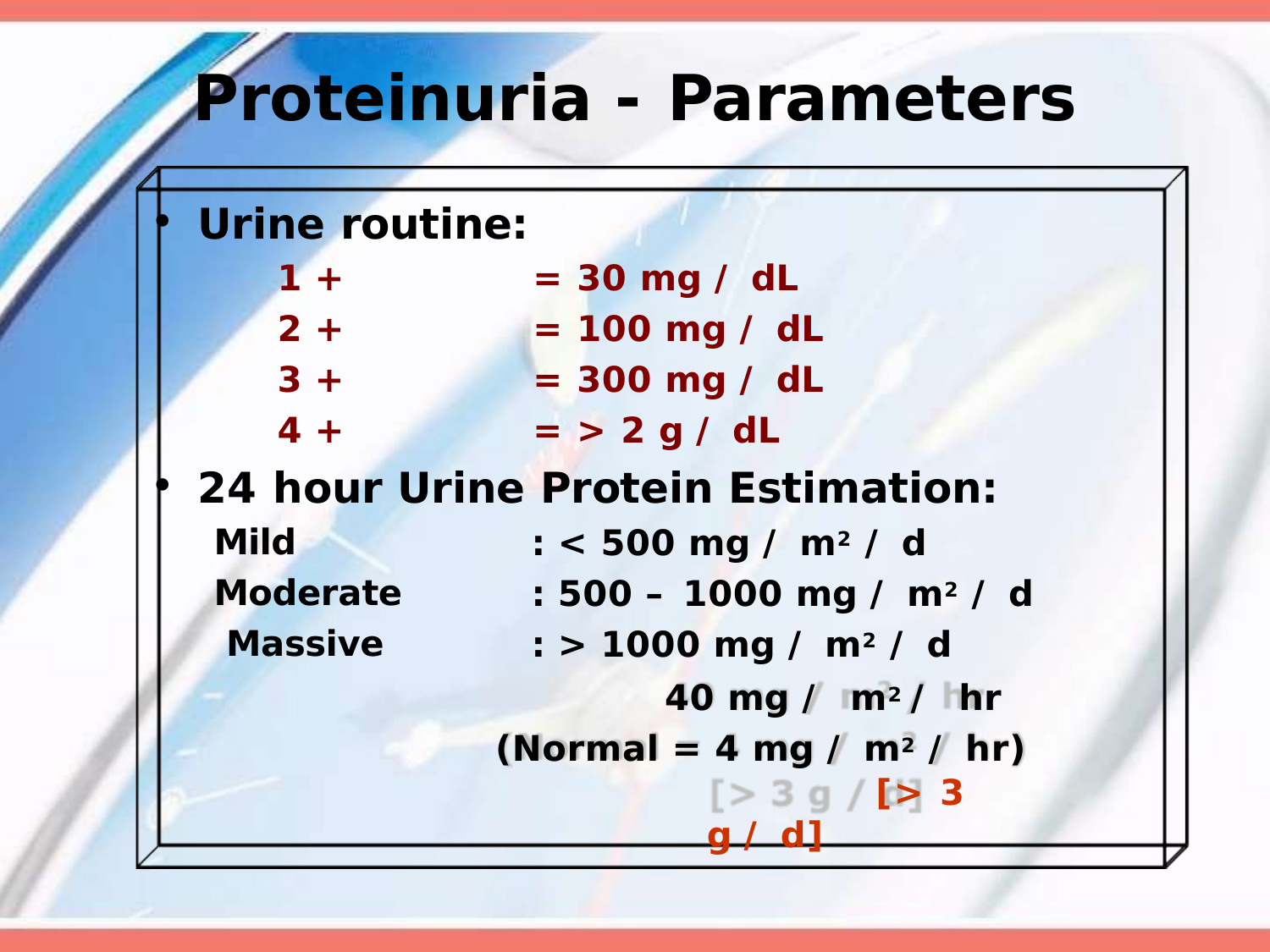

# Proteinuria - Parameters

Urine routine:
1 +	= 30 mg / dL
2 +	= 100 mg / dL
3 +	= 300 mg / dL
4 +	= > 2 g / dL
24 hour Urine Protein Estimation:
Mild  Moderate  Massive
: < 500 mg / m2 / d
: 500 – 1000 mg / m2 / d
: > 1000 mg / m2 / d
40 mg / m2 / hr  (Normal = 4 mg / m2 / hr)
[> 3 g / d]